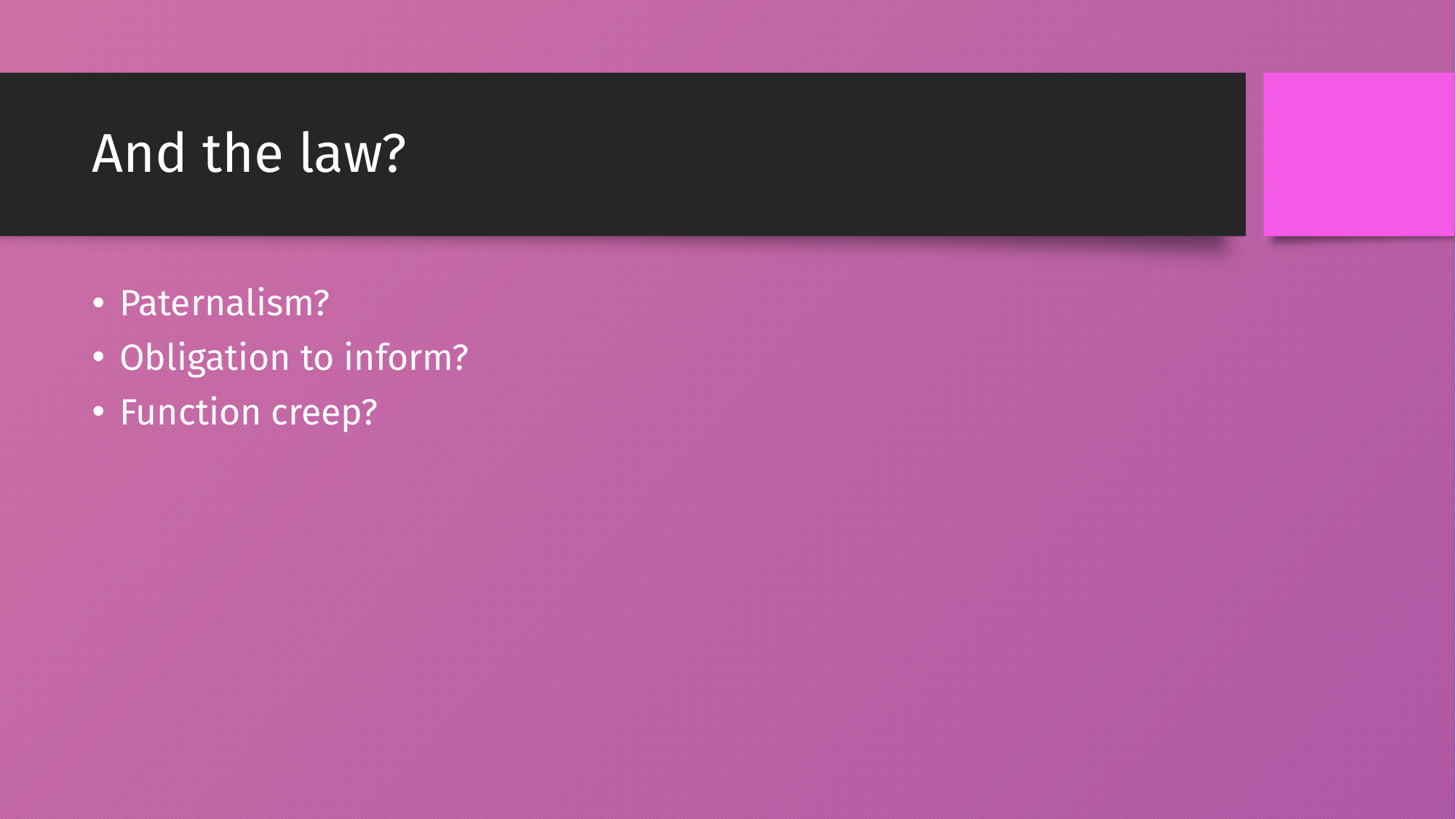

# And the law?
Paternalism?
Obligation to inform?
Function creep?